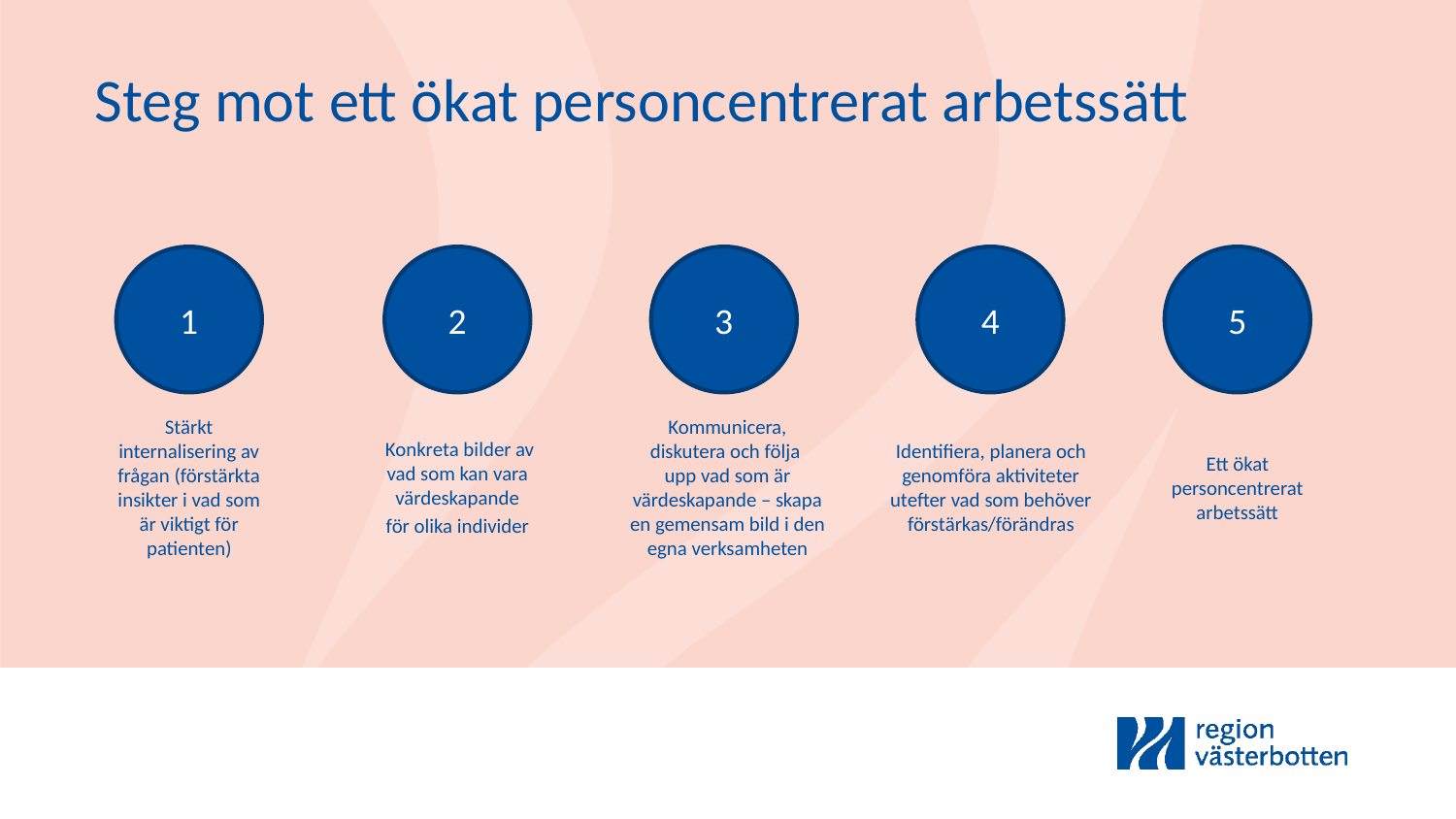

Steg mot ett ökat personcentrerat arbetssätt
4
5
2
3
1
 Konkreta bilder av vad som kan vara värdeskapande
för olika individer
Kommunicera, diskutera och följa
upp vad som är värdeskapande – skapa en gemensam bild i den egna verksamheten
Identifiera, planera och genomföra aktiviteter utefter vad som behöver förstärkas/förändras
Ett ökat personcentrerat arbetssätt
Stärkt internalisering av frågan (förstärkta insikter i vad som är viktigt för patienten)